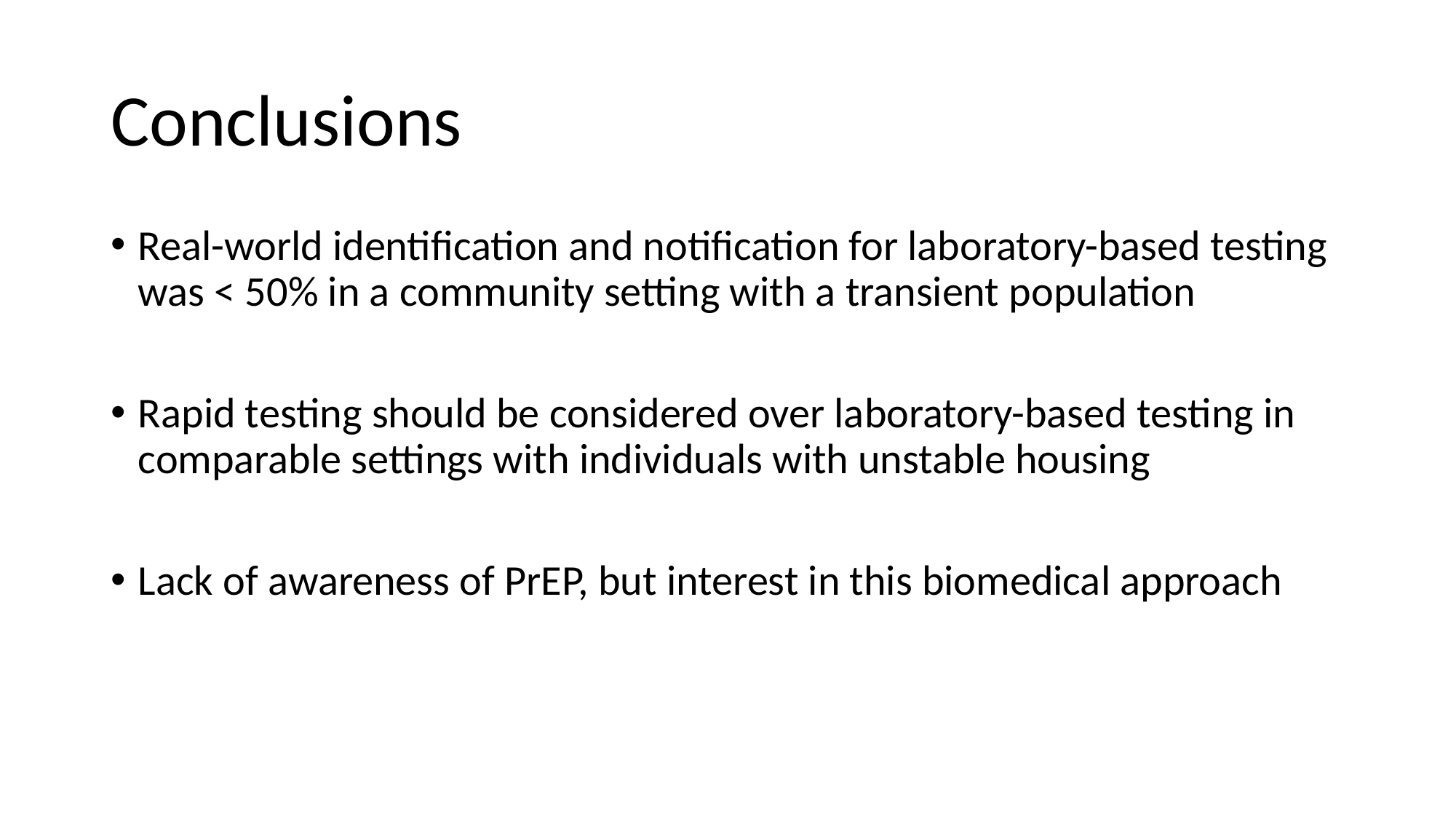

# Conclusions
Real-world identification and notification for laboratory-based testing was < 50% in a community setting with a transient population

Rapid testing should be considered over laboratory-based testing in comparable settings with individuals with unstable housing

Lack of awareness of PrEP, but interest in this biomedical approach